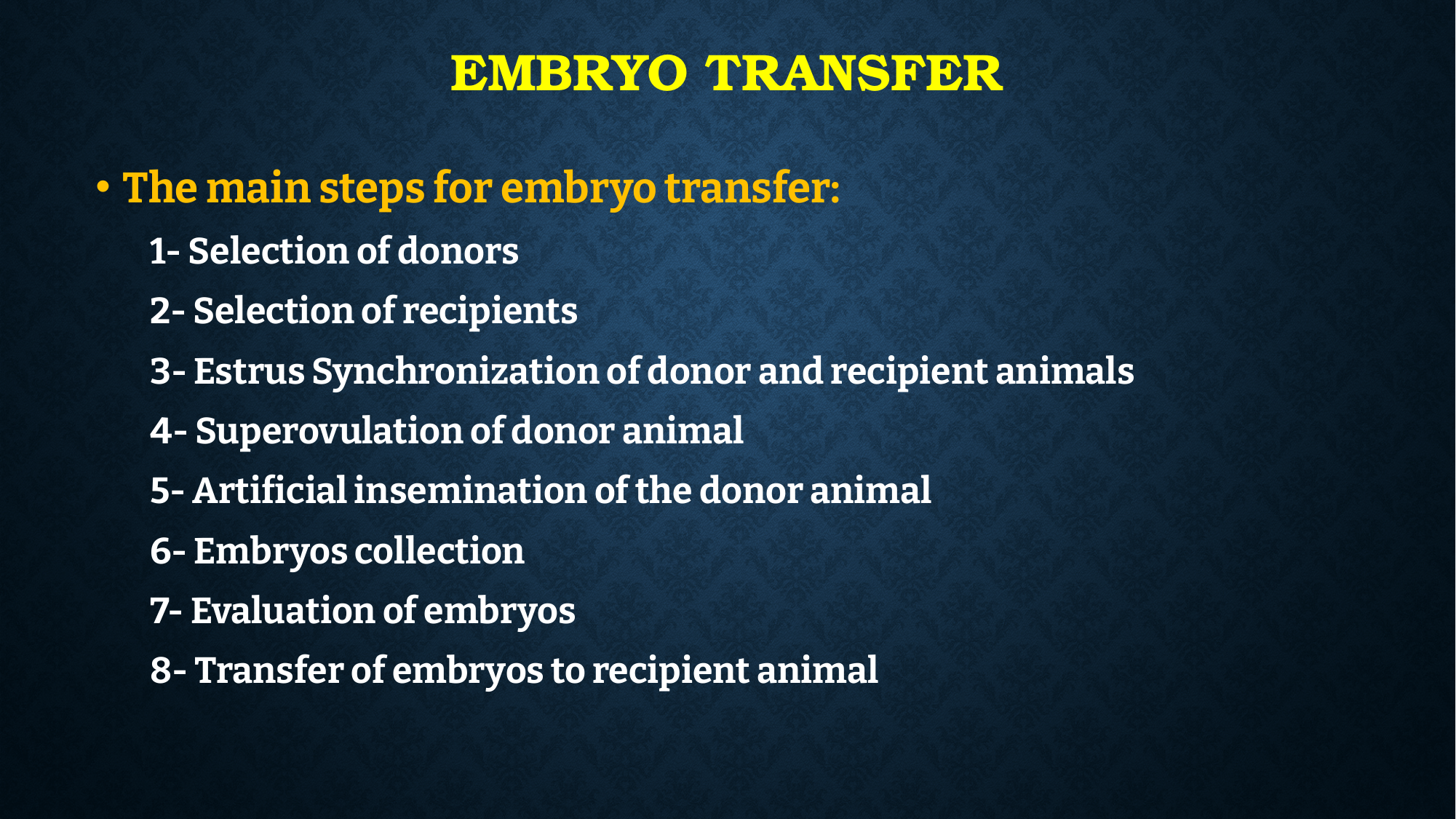

# Embryo transfer
The main steps for embryo transfer:
1- Selection of donors
2- Selection of recipients
3- Estrus Synchronization of donor and recipient animals
4- Superovulation of donor animal
5- Artificial insemination of the donor animal
6- Embryos collection
7- Evaluation of embryos
8- Transfer of embryos to recipient animal